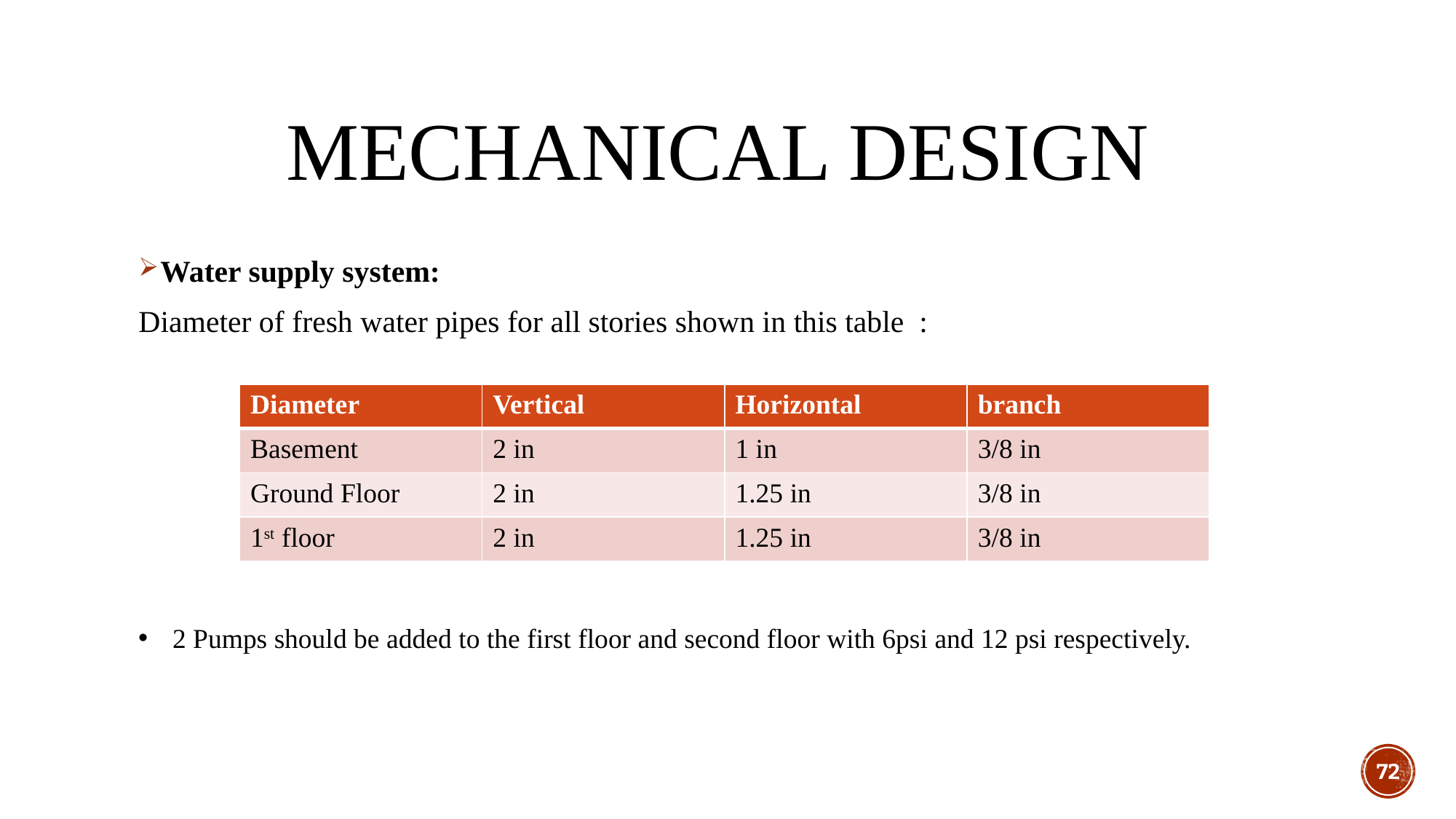

# Mechanical design
Water supply system:
Diameter of fresh water pipes for all stories shown in this table  :

| Diameter | Vertical | Horizontal | branch |
| --- | --- | --- | --- |
| Basement | 2 in | 1 in | 3/8 in |
| Ground Floor | 2 in | 1.25 in | 3/8 in |
| 1st floor | 2 in | 1.25 in | 3/8 in |
2 Pumps should be added to the first floor and second floor with 6psi and 12 psi respectively.
72